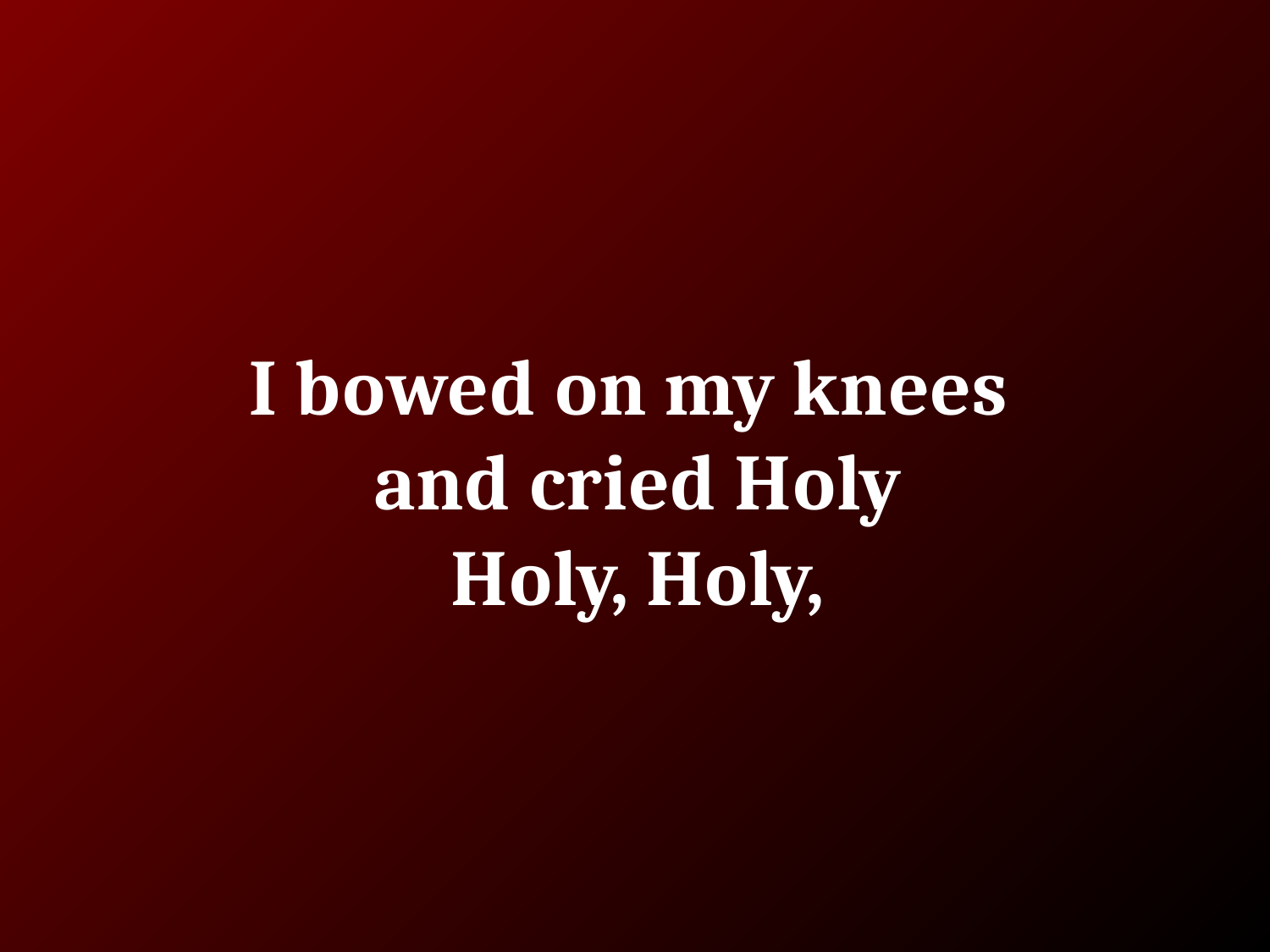

# I bowed on my knees and cried Holy
Holy, Holy,